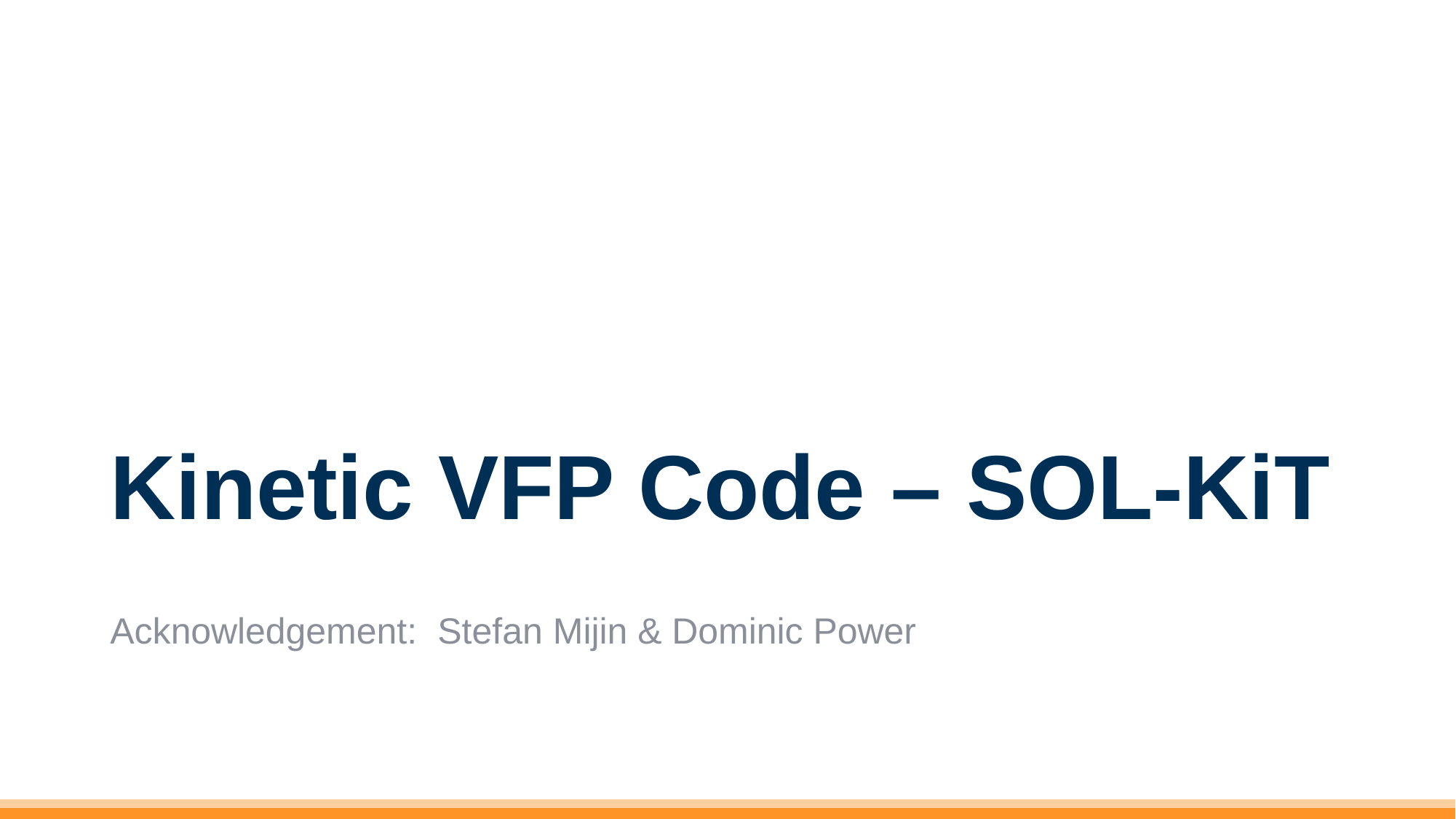

# Kinetic VFP Code – SOL-KiT

Acknowledgement:	Stefan Mijin & Dominic Power